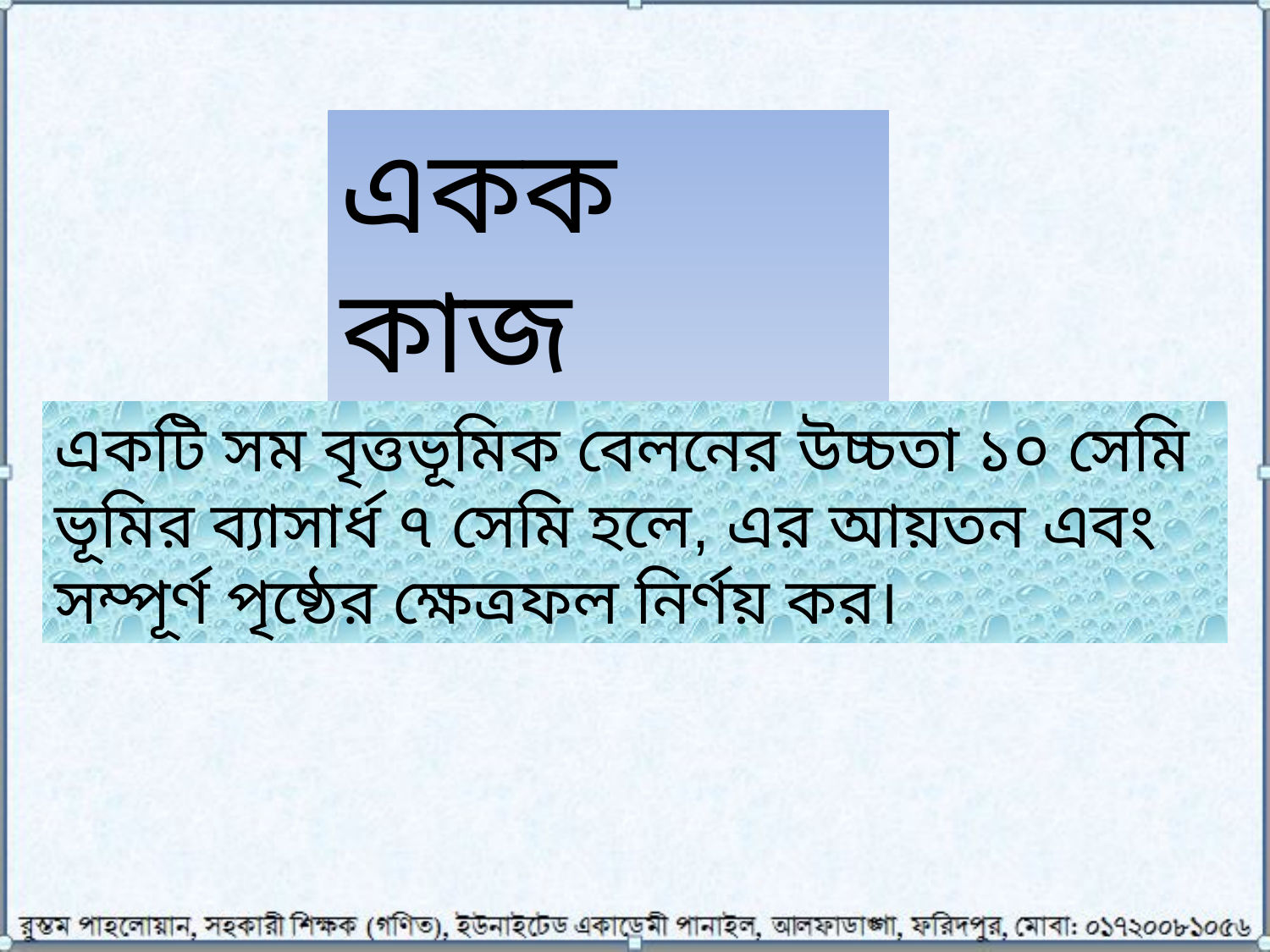

একক কাজ
একটি সম বৃত্তভূমিক বেলনের উচ্চতা ১০ সেমি ভূমির ব্যাসার্ধ ৭ সেমি হলে, এর আয়তন এবং সম্পূর্ণ পৃষ্ঠের ক্ষেত্রফল নির্ণয় কর।